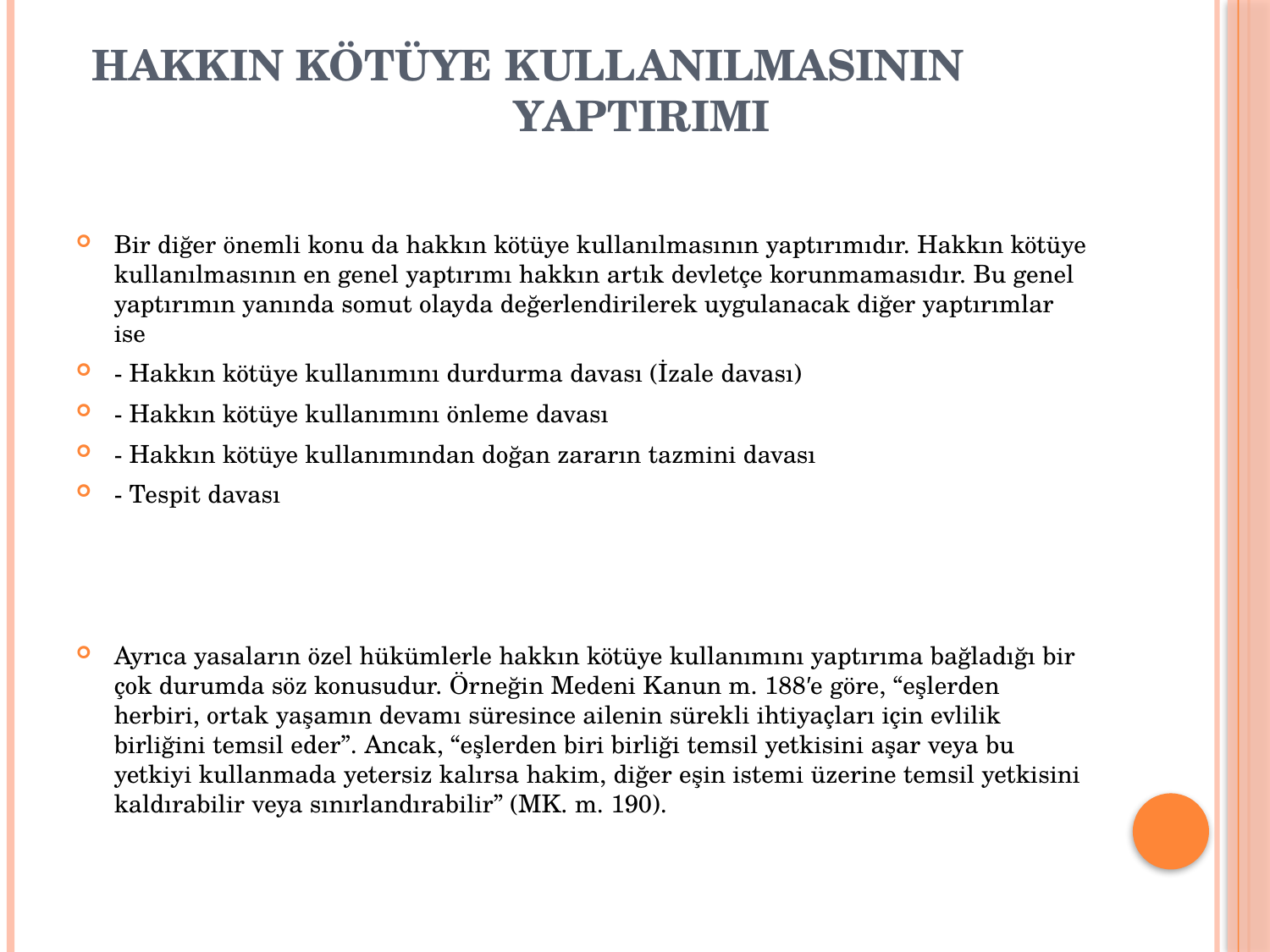

# HAKKIN KÖTÜYE KULLANILMASININ                                              YAPTIRIMI
Bir diğer önemli konu da hakkın kötüye kullanılmasının yaptırımıdır. Hakkın kötüye kullanılmasının en genel yaptırımı hakkın artık devletçe korunmamasıdır. Bu genel yaptırımın yanında somut olayda değerlendirilerek uygulanacak diğer yaptırımlar ise
- Hakkın kötüye kullanımını durdurma davası (İzale davası)
- Hakkın kötüye kullanımını önleme davası
- Hakkın kötüye kullanımından doğan zararın tazmini davası
- Tespit davası

Ayrıca yasaların özel hükümlerle hakkın kötüye kullanımını yaptırıma bağladığı bir çok durumda söz konusudur. Örneğin Medeni Kanun m. 188′e göre, “eşlerden herbiri, ortak yaşamın devamı süresince ailenin sürekli ihtiyaçları için evlilik birliğini temsil eder”. Ancak, “eşlerden biri birliği temsil yetkisini aşar veya bu yetkiyi kullanmada yetersiz kalırsa hakim, diğer eşin istemi üzerine temsil yetkisini kaldırabilir veya sınırlandırabilir” (MK. m. 190).